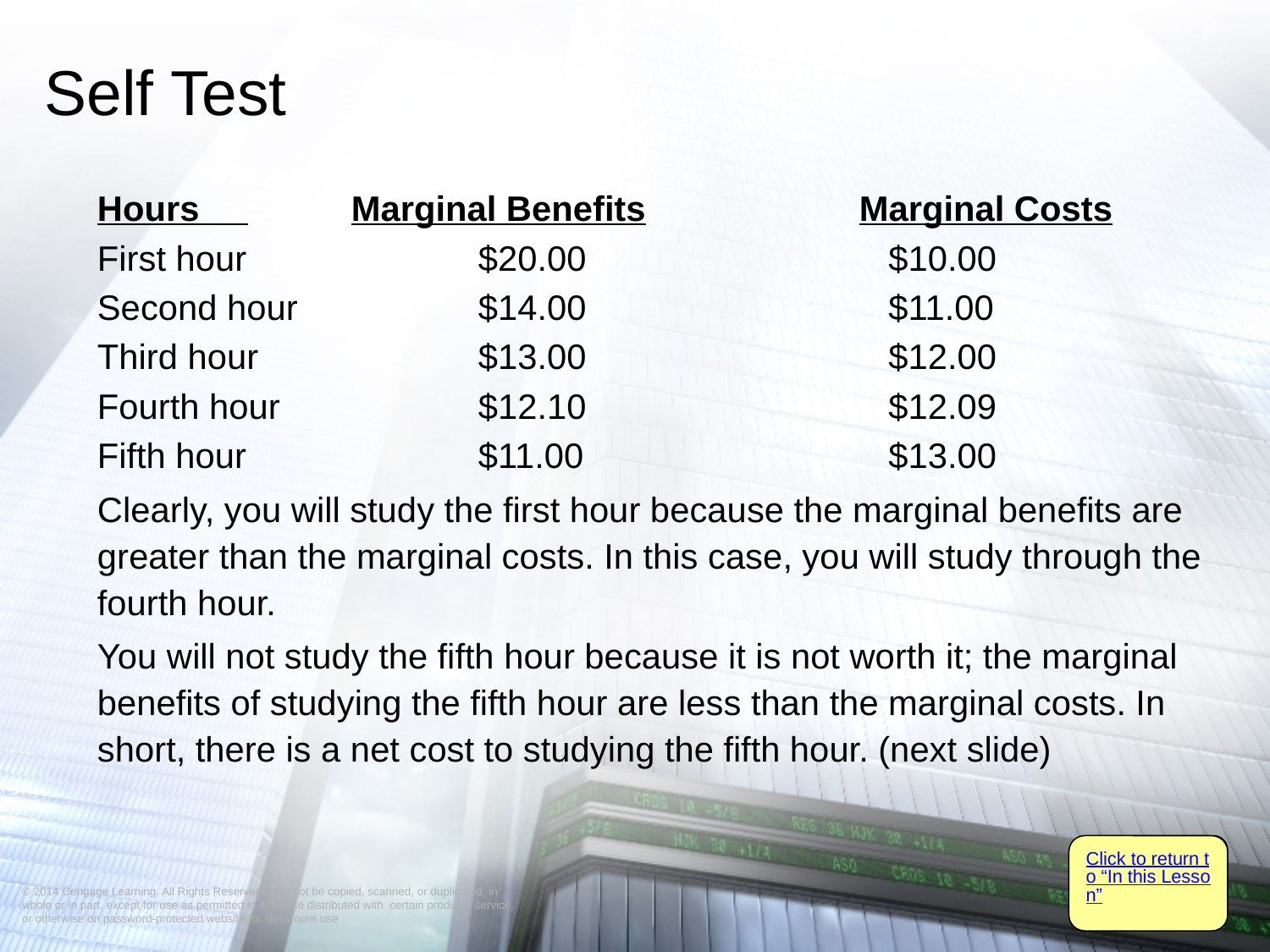

# Self Test
Hours     	Marginal Benefits		Marginal Costs
First hour		$20.00			   $10.00
Second hour		$14.00			   $11.00
Third hour		$13.00			   $12.00
Fourth hour		$12.10			   $12.09
Fifth hour		$11.00			   $13.00
Clearly, you will study the first hour because the marginal benefits are greater than the marginal costs. In this case, you will study through the fourth hour.
You will not study the fifth hour because it is not worth it; the marginal benefits of studying the fifth hour are less than the marginal costs. In short, there is a net cost to studying the fifth hour. (next slide)

Click to return to “In this Lesson”
Click to return to “In this Lesson”
© 2014 Cengage Learning. All Rights Reserved. May not be copied, scanned, or duplicated, in whole or in part, except for use as permitted in a license distributed with  certain product , service, or otherwise on password-protected website for classroom use